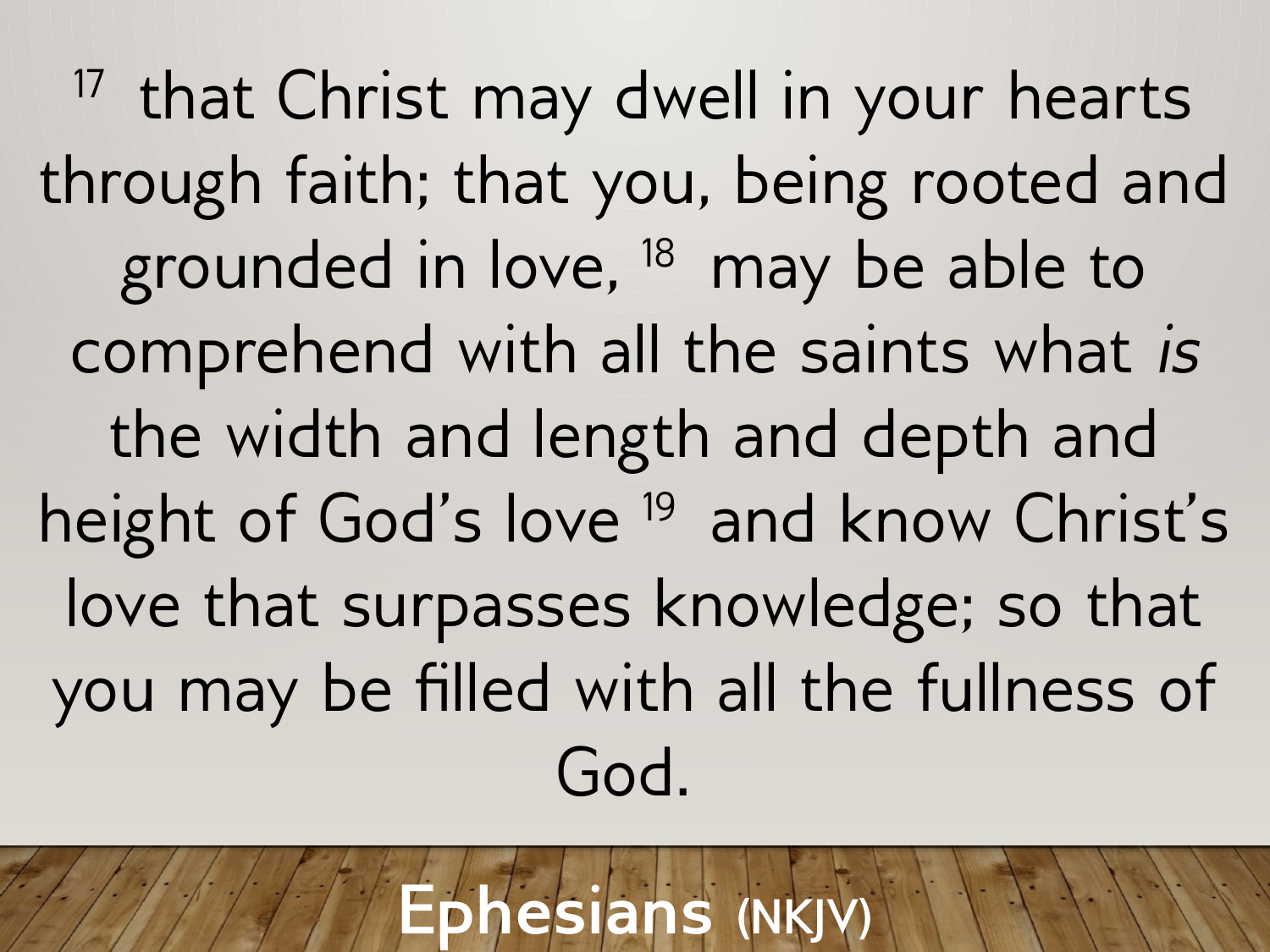

17  that Christ may dwell in your hearts through faith; that you, being rooted and grounded in love, 18  may be able to comprehend with all the saints what is the width and length and depth and height of God’s love 19  and know Christ’s love that surpasses knowledge; so that you may be filled with all the fullness of God.
Ephesians (NKJV)